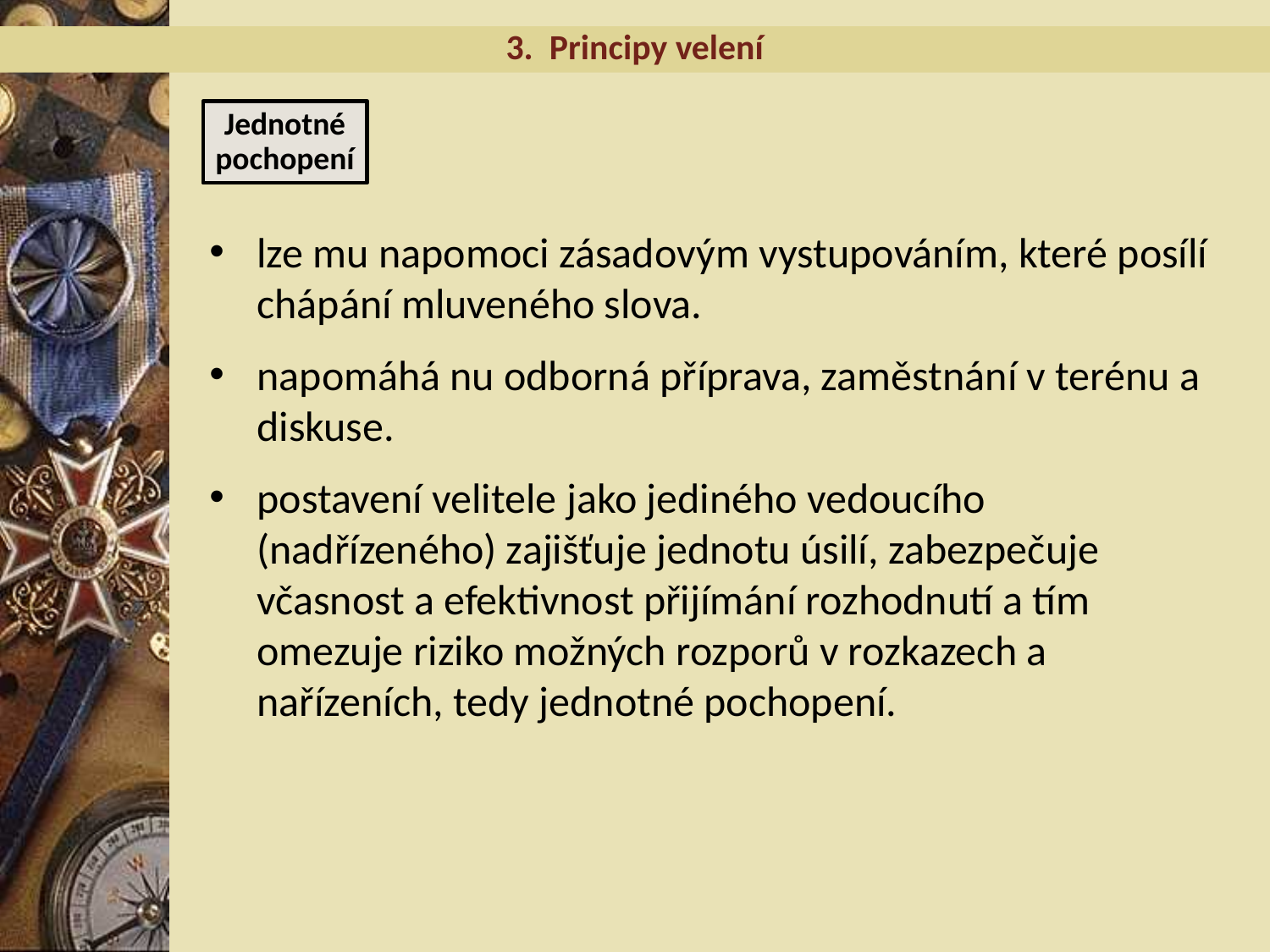

3.  Principy velení

Jednotné pochopení

lze mu napomoci zásadovým vystupováním, které posílí chápání mluveného slova.
napomáhá nu odborná příprava, zaměstnání v terénu a diskuse.
postavení velitele jako jediného vedoucího (nadřízeného) zajišťuje jednotu úsilí, zabezpečuje včasnost a efektivnost přijímání rozhodnutí a tím omezuje riziko možných rozporů v rozkazech a nařízeních, tedy jednotné pochopení.